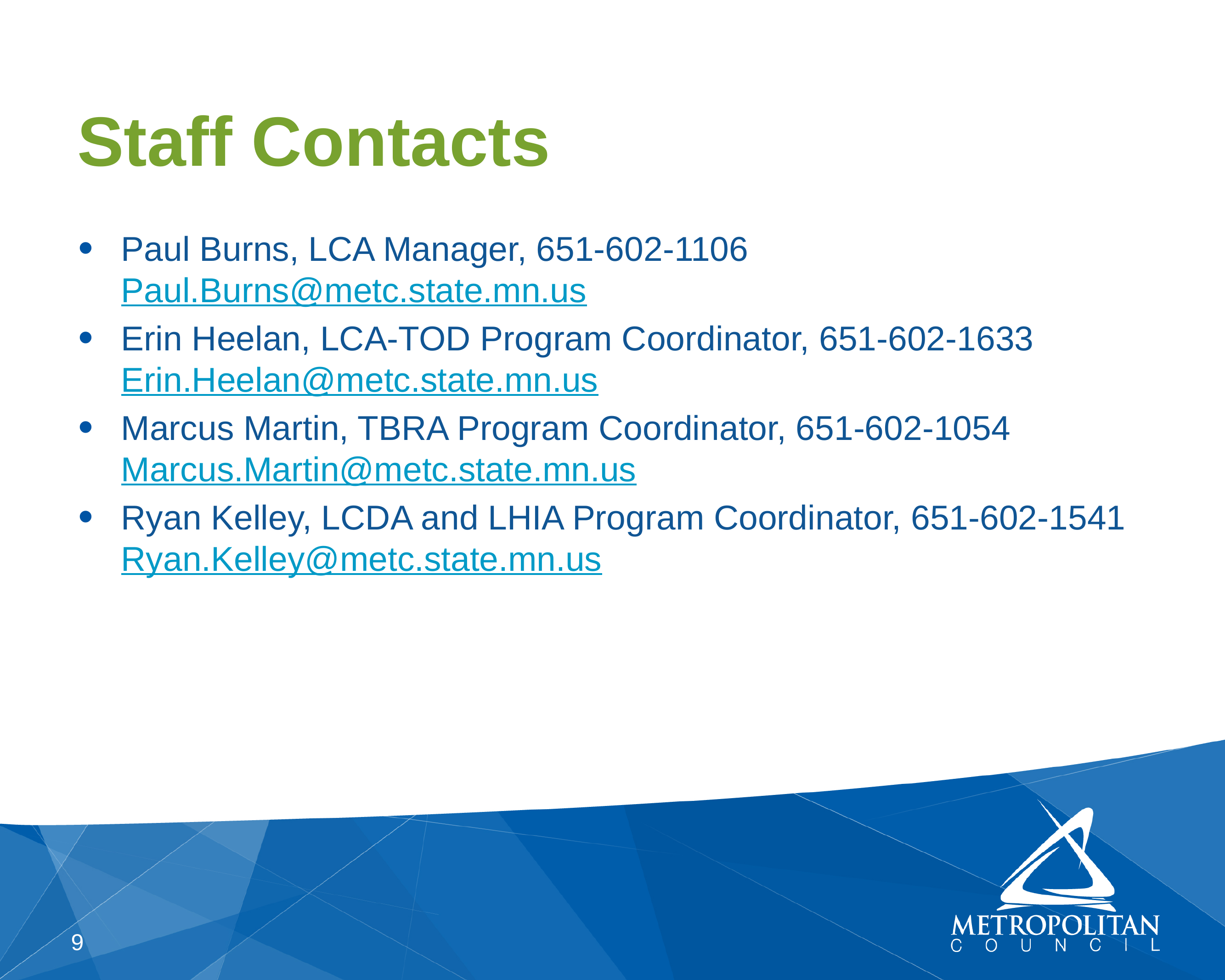

# Staff Contacts
Paul Burns, LCA Manager, 651-602-1106 	Paul.Burns@metc.state.mn.us
Erin Heelan, LCA-TOD Program Coordinator, 651-602-1633 	Erin.Heelan@metc.state.mn.us
Marcus Martin, TBRA Program Coordinator, 651-602-1054 	Marcus.Martin@metc.state.mn.us
Ryan Kelley, LCDA and LHIA Program Coordinator, 651-602-1541 	Ryan.Kelley@metc.state.mn.us